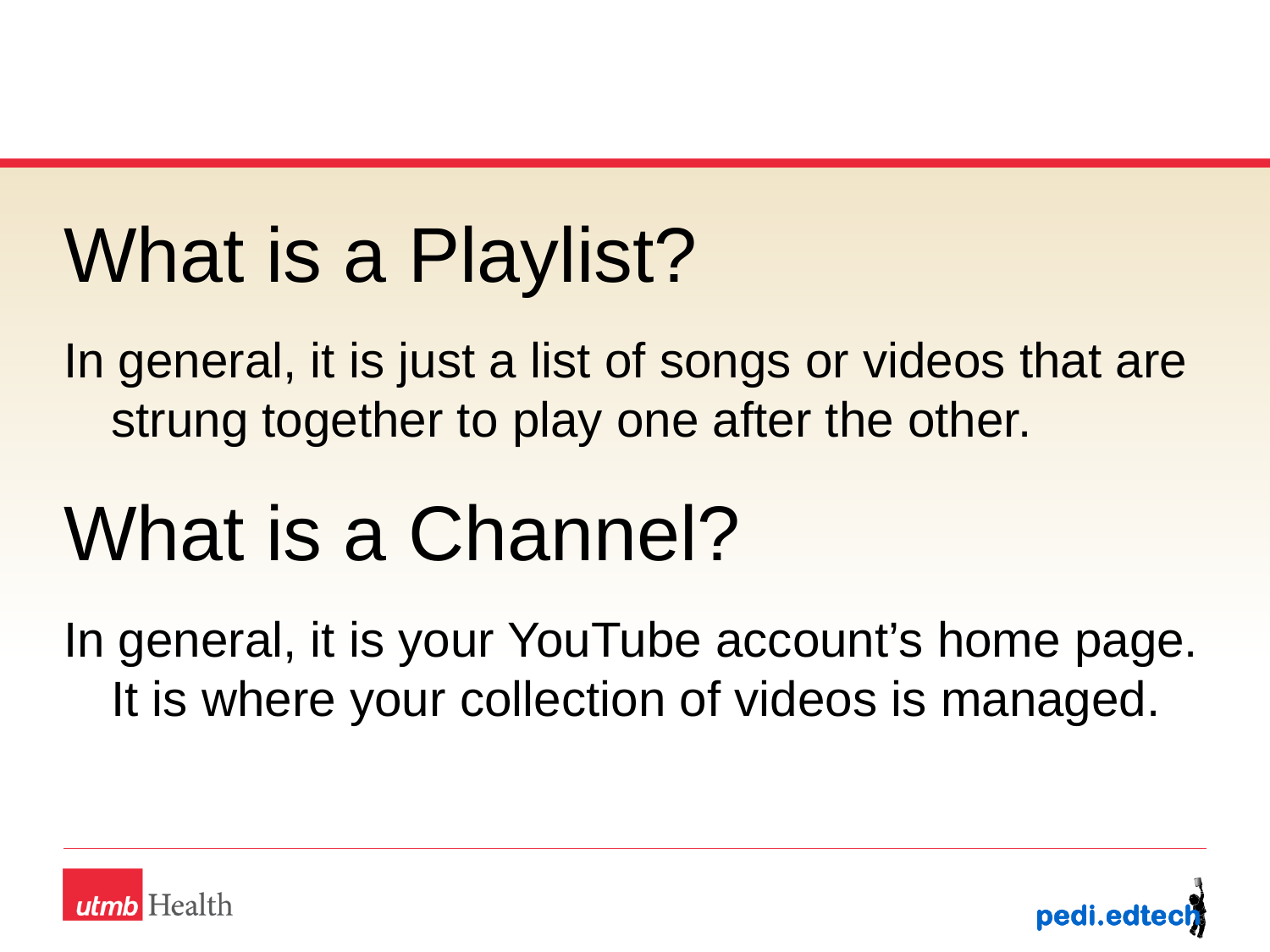

#
What is a Playlist?
In general, it is just a list of songs or videos that are strung together to play one after the other.
What is a Channel?
In general, it is your YouTube account’s home page. It is where your collection of videos is managed.